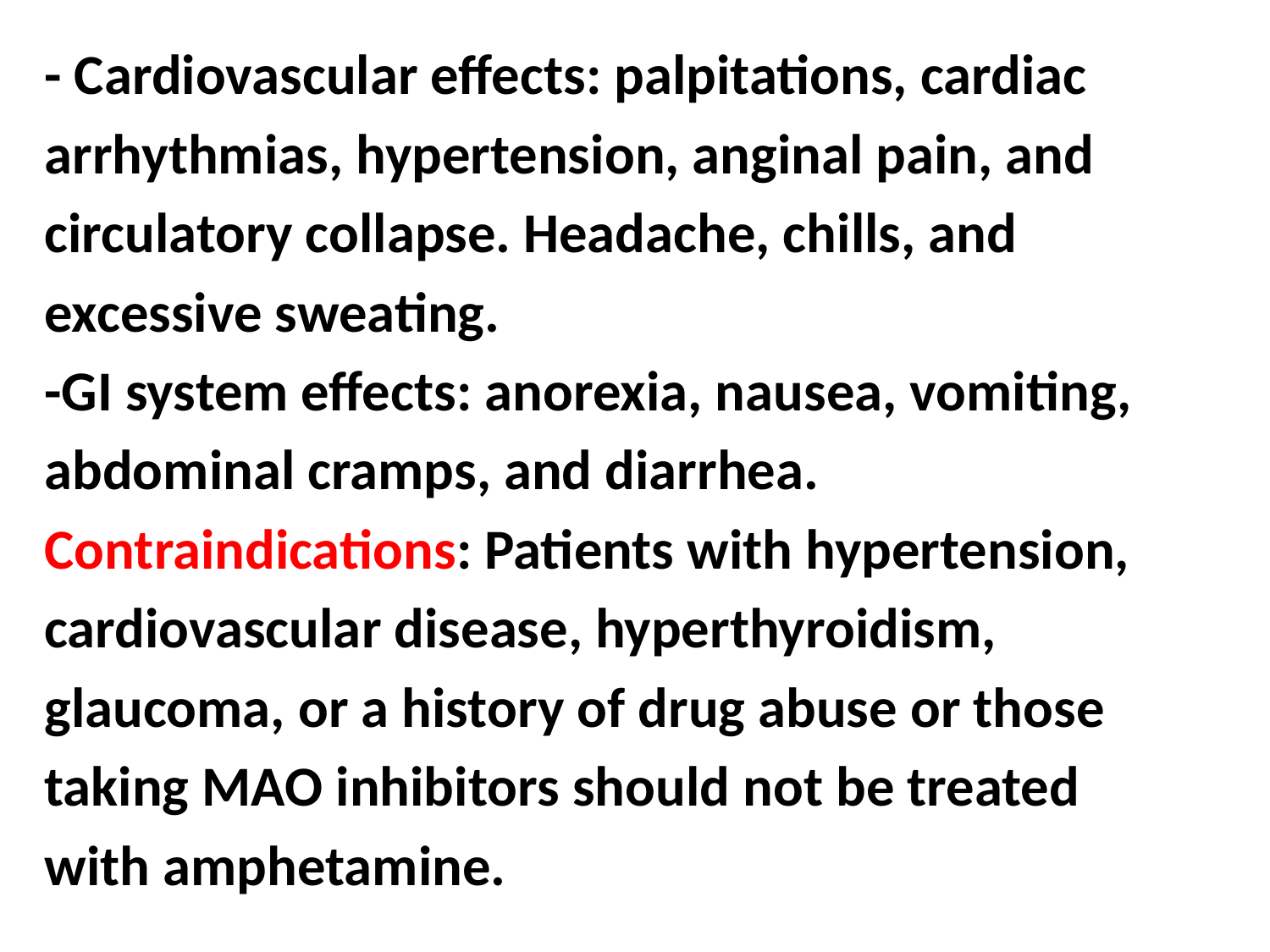

- Cardiovascular effects: palpitations, cardiac
arrhythmias, hypertension, anginal pain, and
circulatory collapse. Headache, chills, and
excessive sweating.
-GI system effects: anorexia, nausea, vomiting,
abdominal cramps, and diarrhea.
Contraindications: Patients with hypertension,
cardiovascular disease, hyperthyroidism,
glaucoma, or a history of drug abuse or those
taking MAO inhibitors should not be treated
with amphetamine.